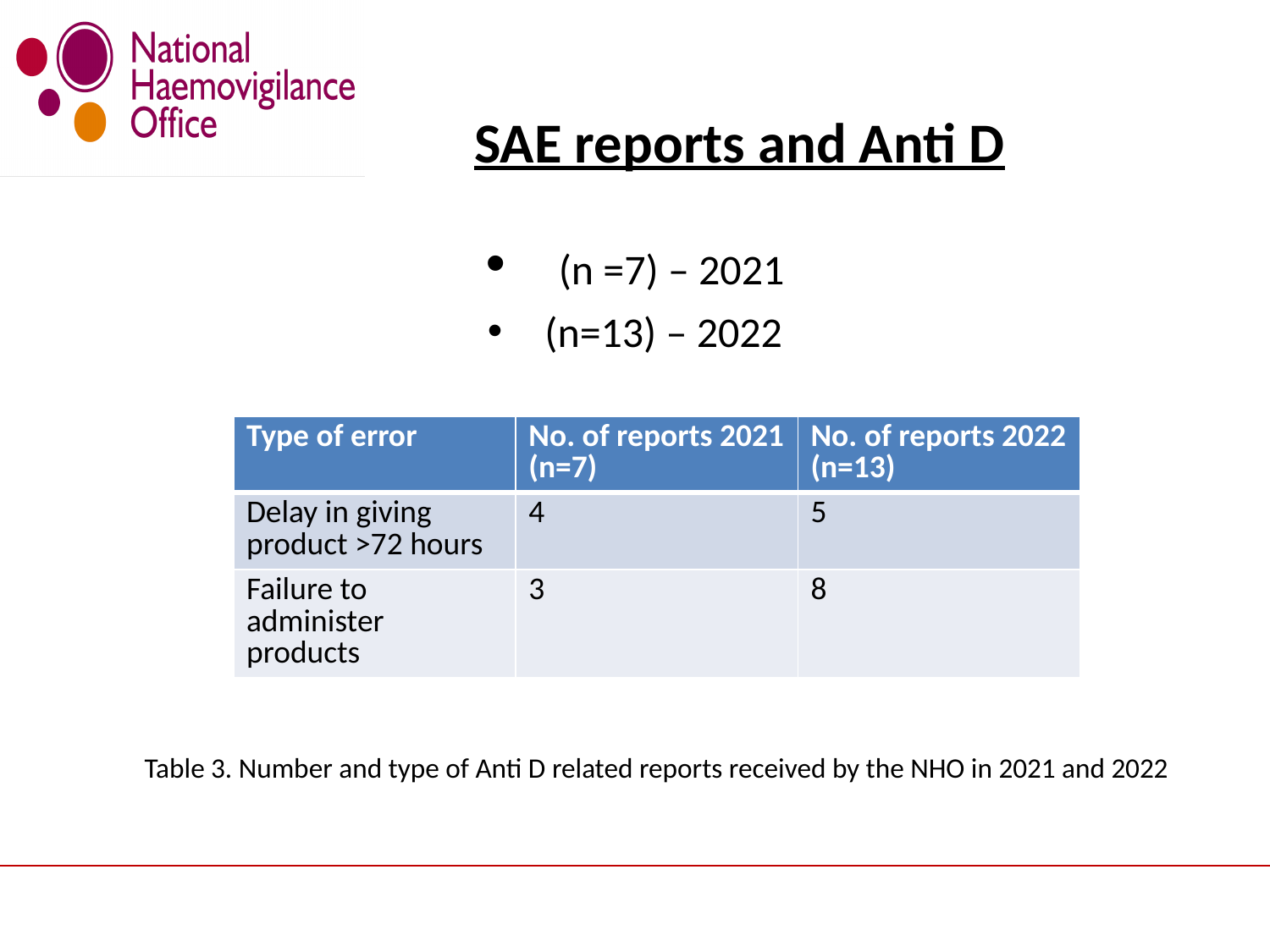

# SAE reports and Anti D
  (n =7) – 2021
 (n=13) – 2022

| Type of error | No. of reports 2021 (n=7) | No. of reports 2022 (n=13) |
| --- | --- | --- |
| Delay in giving product >72 hours | 4 | 5 |
| Failure to administer products | 3 | 8 |
Table 3. Number and type of Anti D related reports received by the NHO in 2021 and 2022